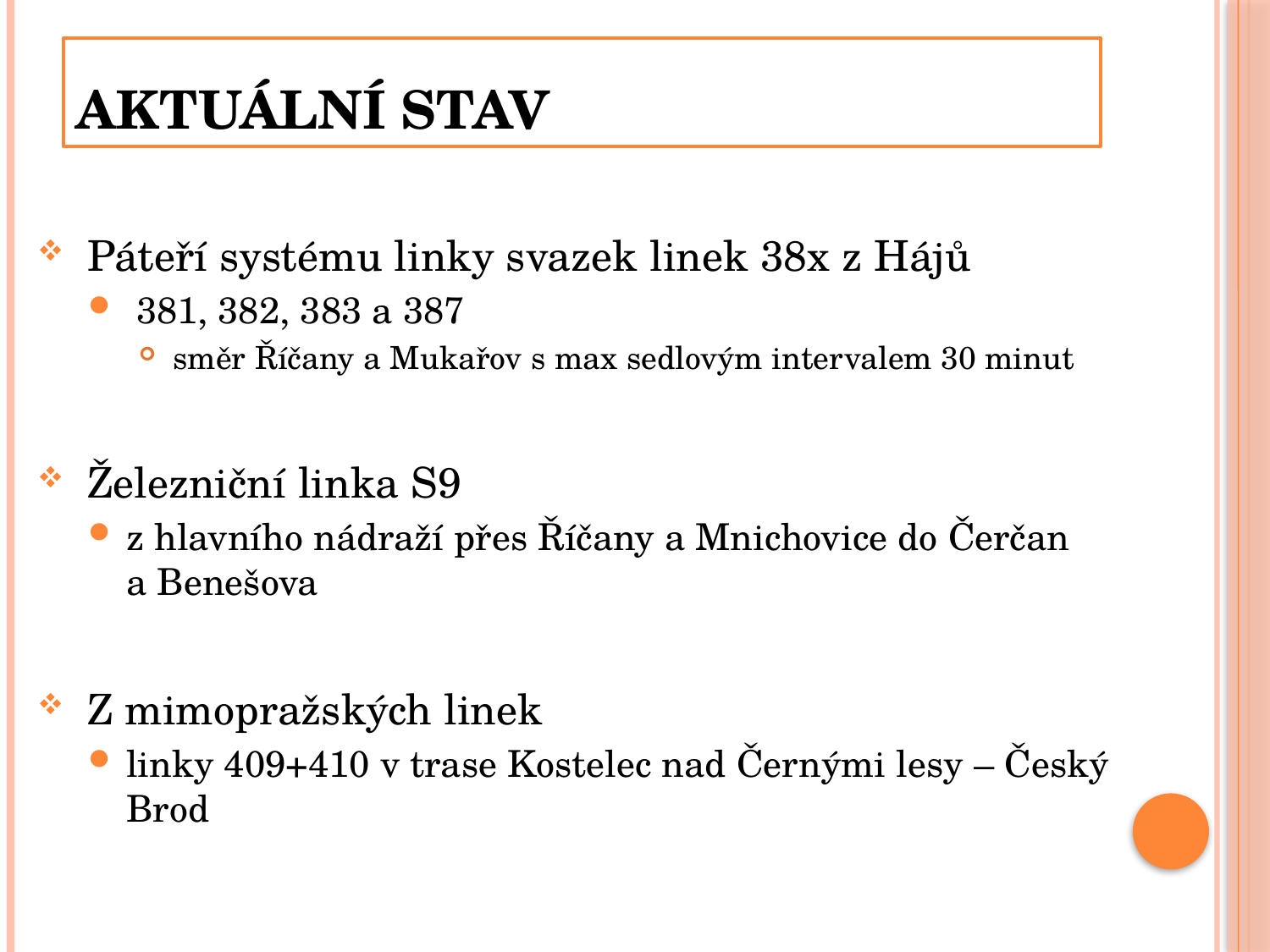

# Aktuální stav
Páteří systému linky svazek linek 38x z Hájů
 381, 382, 383 a 387
 směr Říčany a Mukařov s max sedlovým intervalem 30 minut

Železniční linka S9
z hlavního nádraží přes Říčany a Mnichovice do Čerčan
a Benešova

Z mimopražských linek
linky 409+410 v trase Kostelec nad Černými lesy – Český Brod